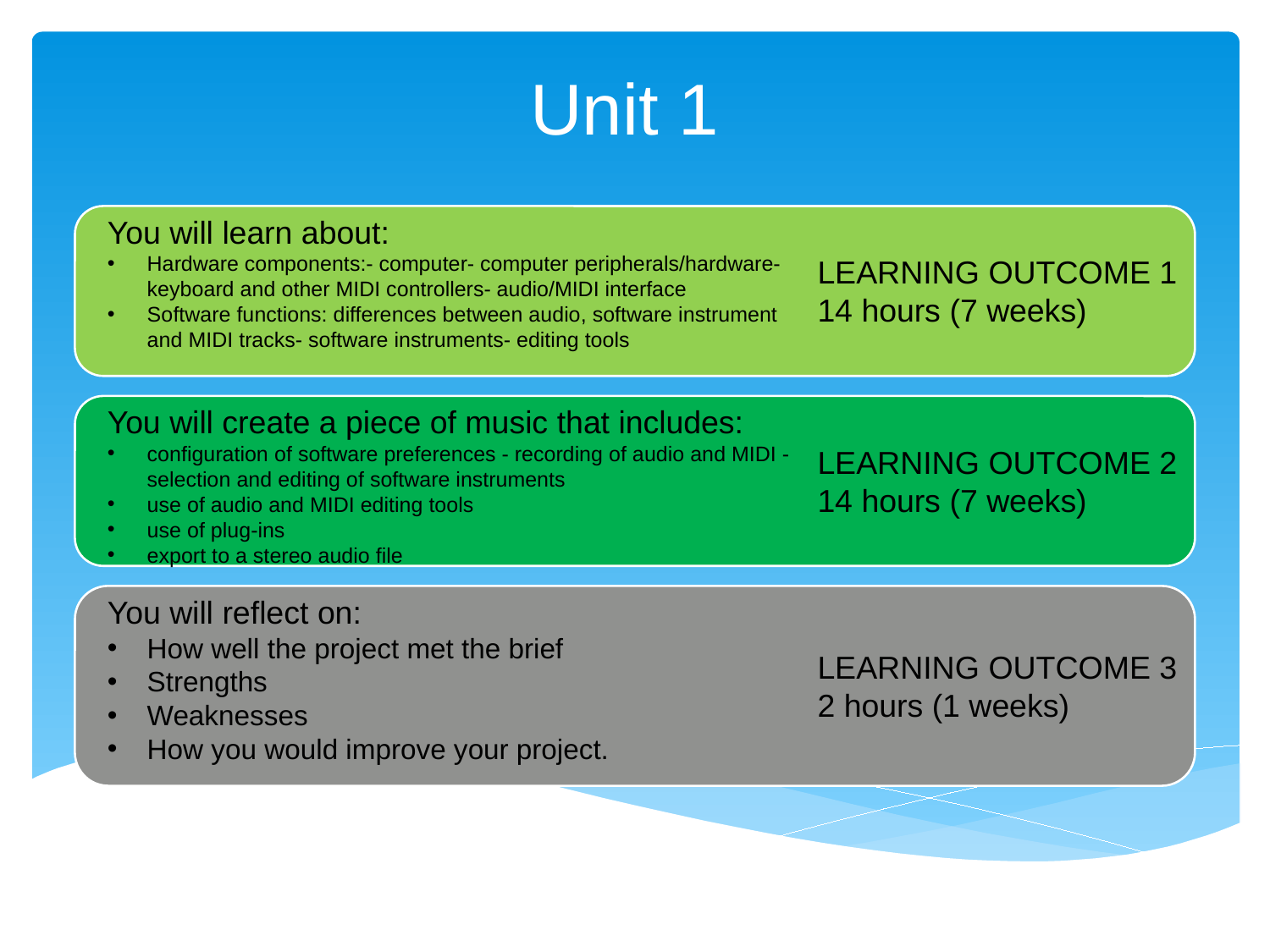

# Unit 1

You will learn about:
Hardware components:- computer- computer peripherals/hardware- keyboard and other MIDI controllers- audio/MIDI interface
Software functions: differences between audio, software instrument and MIDI tracks- software instruments- editing tools
LEARNING OUTCOME 1
14 hours (7 weeks)

You will create a piece of music that includes:
configuration of software preferences - recording of audio and MIDI - selection and editing of software instruments
use of audio and MIDI editing tools
use of plug-ins
export to a stereo audio file

LEARNING OUTCOME 2
14 hours (7 weeks)

You will reflect on:
How well the project met the brief
Strengths
Weaknesses
How you would improve your project.

LEARNING OUTCOME 3
2 hours (1 weeks)